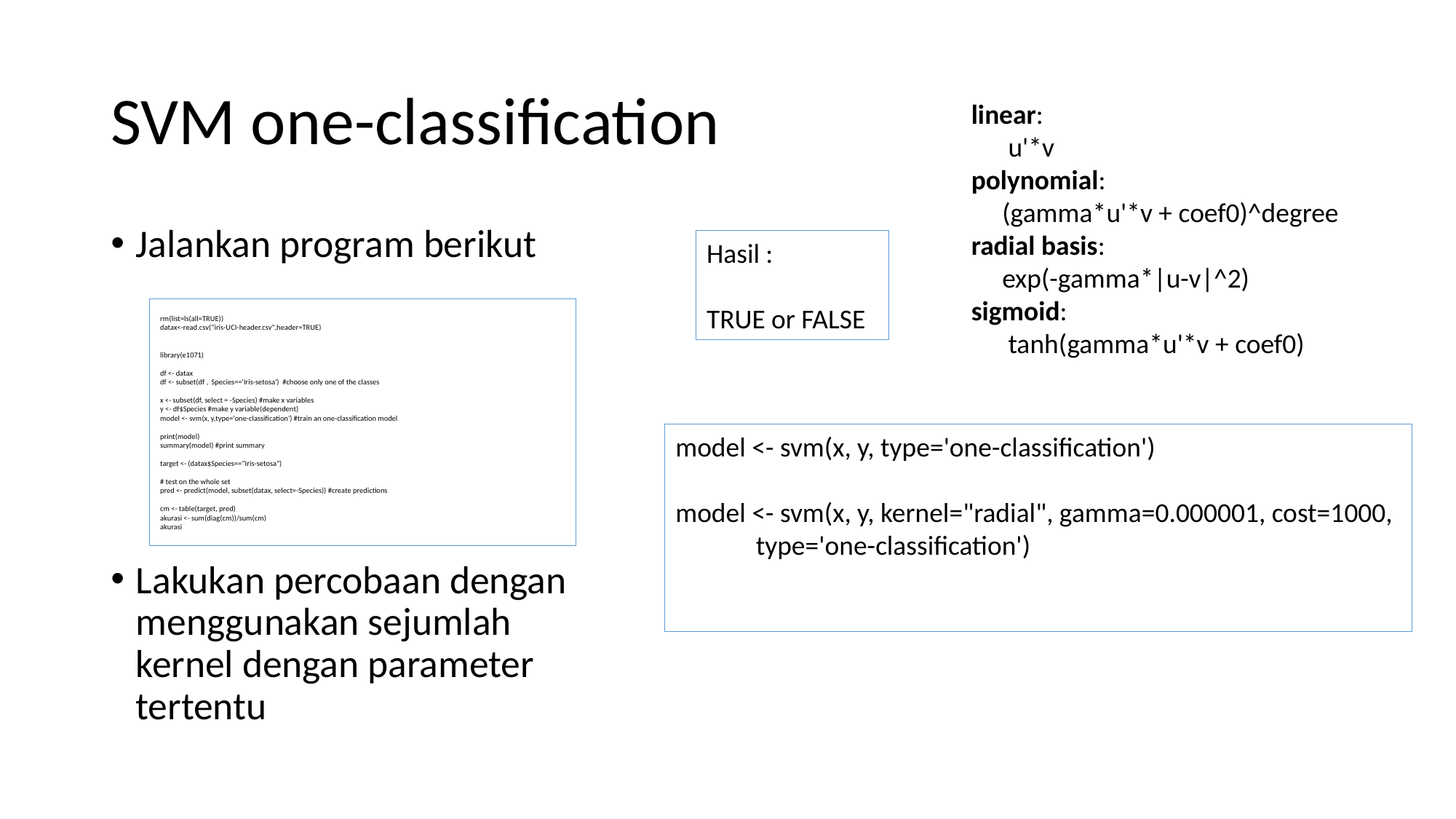

# SVM one-classification
linear:
      u'*v
polynomial:
     (gamma*u'*v + coef0)^degree
radial basis:
     exp(-gamma*|u-v|^2)
sigmoid:
      tanh(gamma*u'*v + coef0)
Jalankan program berikut

Lakukan percobaan dengan menggunakan sejumlah kernel dengan parameter tertentu

Hasil :

TRUE or FALSE

rm(list=ls(all=TRUE))
datax<-read.csv("iris-UCI-header.csv",header=TRUE)

library(e1071)

df <- datax
df <- subset(df ,  Species=='Iris-setosa')  #choose only one of the classes

x <- subset(df, select = -Species) #make x variables
y <- df$Species #make y variable(dependent)
model <- svm(x, y,type='one-classification') #train an one-classification model

print(model)
summary(model) #print summary

target <- (datax$Species=="Iris-setosa")

# test on the whole set
pred <- predict(model, subset(datax, select=-Species)) #create predictions

cm <- table(target, pred)
akurasi <- sum(diag(cm))/sum(cm)
akurasi

model <- svm(x, y, type='one-classification')

model <- svm(x, y, kernel="radial", gamma=0.000001, cost=1000,
             type='one-classification')